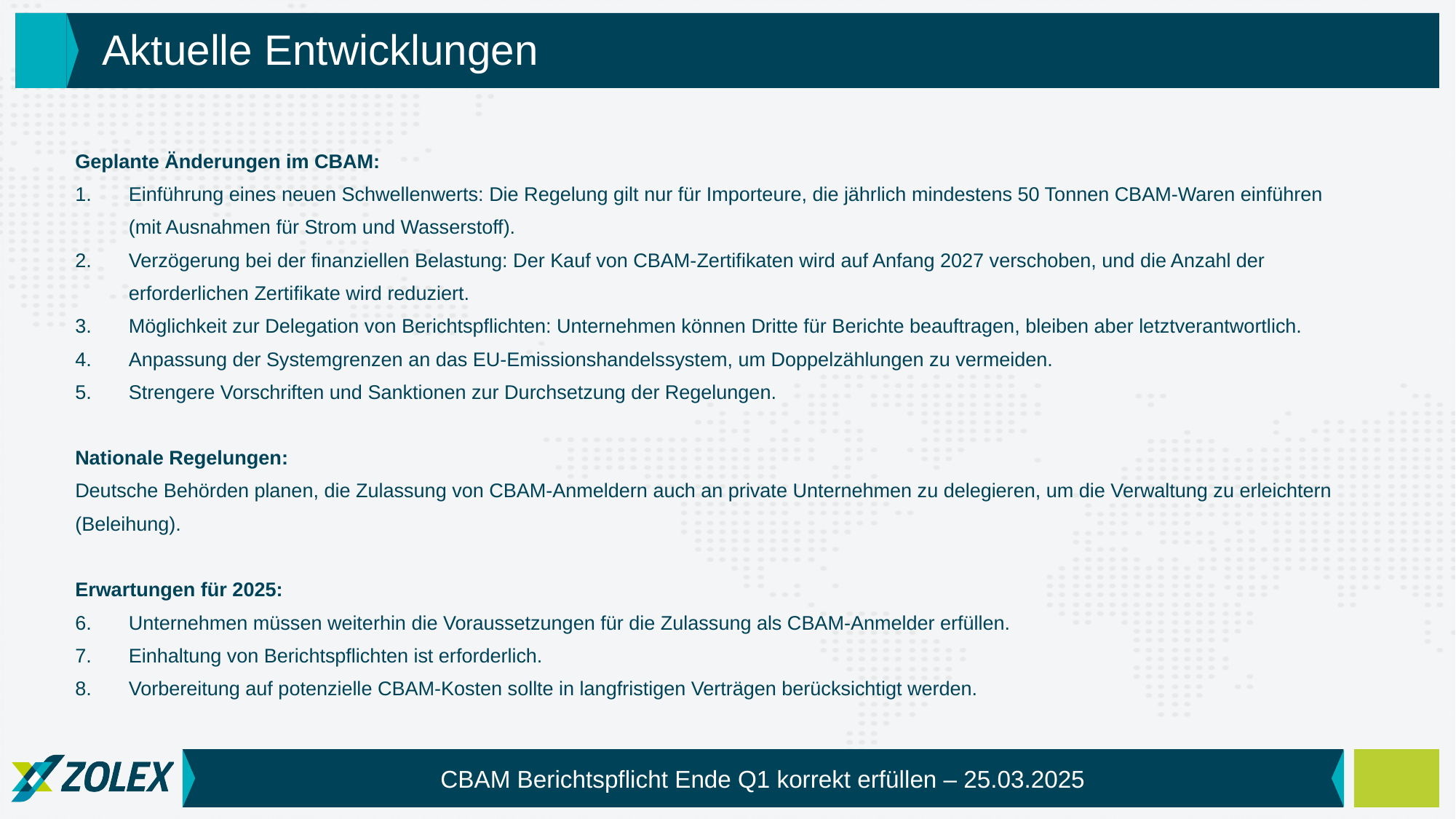

# Aktuelle Entwicklungen
Geplante Änderungen im CBAM:
Einführung eines neuen Schwellenwerts: Die Regelung gilt nur für Importeure, die jährlich mindestens 50 Tonnen CBAM-Waren einführen (mit Ausnahmen für Strom und Wasserstoff).
Verzögerung bei der finanziellen Belastung: Der Kauf von CBAM-Zertifikaten wird auf Anfang 2027 verschoben, und die Anzahl der erforderlichen Zertifikate wird reduziert.
Möglichkeit zur Delegation von Berichtspflichten: Unternehmen können Dritte für Berichte beauftragen, bleiben aber letztverantwortlich.
Anpassung der Systemgrenzen an das EU-Emissionshandelssystem, um Doppelzählungen zu vermeiden.
Strengere Vorschriften und Sanktionen zur Durchsetzung der Regelungen.

Nationale Regelungen:
Deutsche Behörden planen, die Zulassung von CBAM-Anmeldern auch an private Unternehmen zu delegieren, um die Verwaltung zu erleichtern (Beleihung).

Erwartungen für 2025:
Unternehmen müssen weiterhin die Voraussetzungen für die Zulassung als CBAM-Anmelder erfüllen.
Einhaltung von Berichtspflichten ist erforderlich.
Vorbereitung auf potenzielle CBAM-Kosten sollte in langfristigen Verträgen berücksichtigt werden.